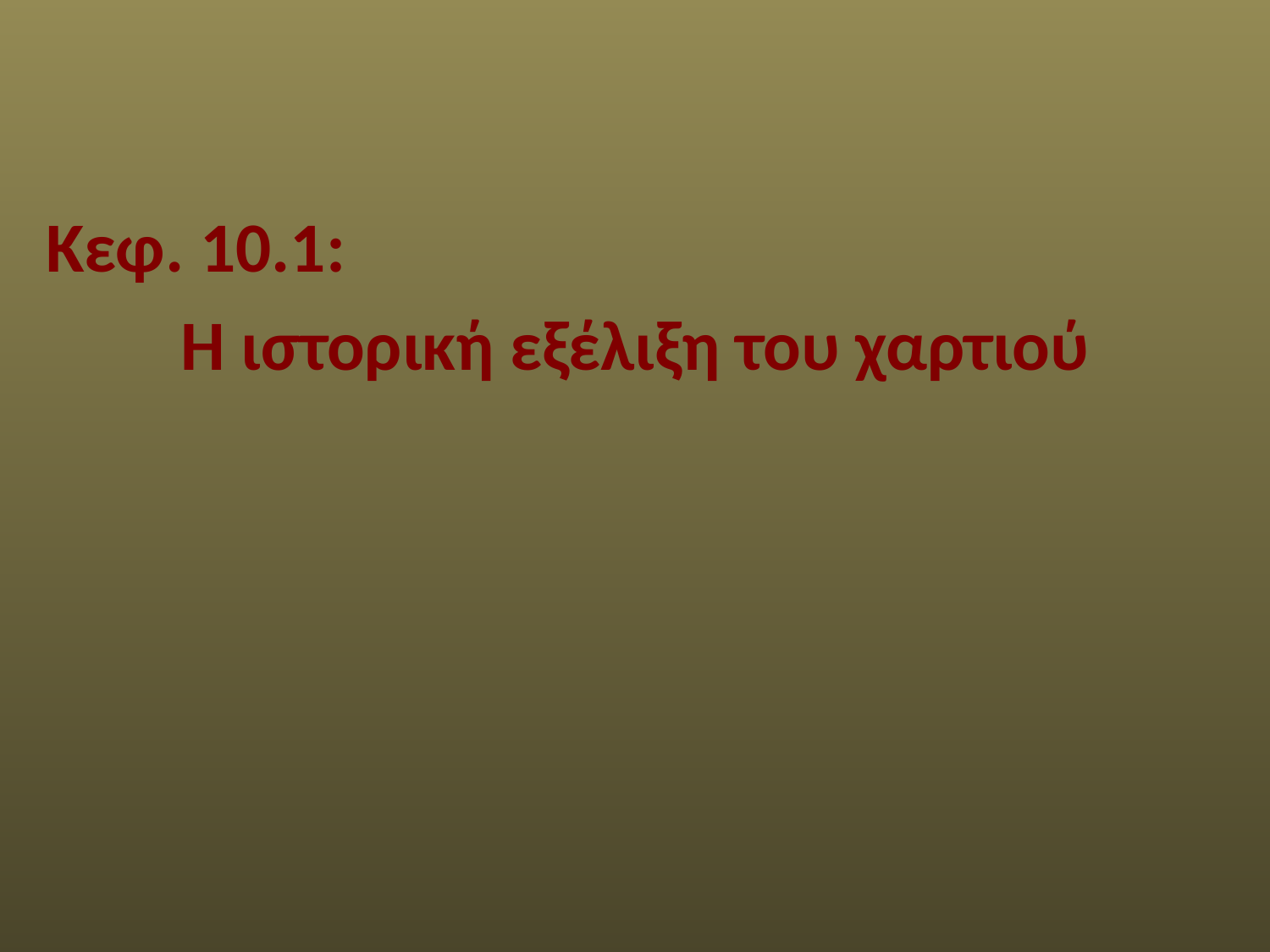

Κεφ. 10.1:
Η ιστορική εξέλιξη του χαρτιού